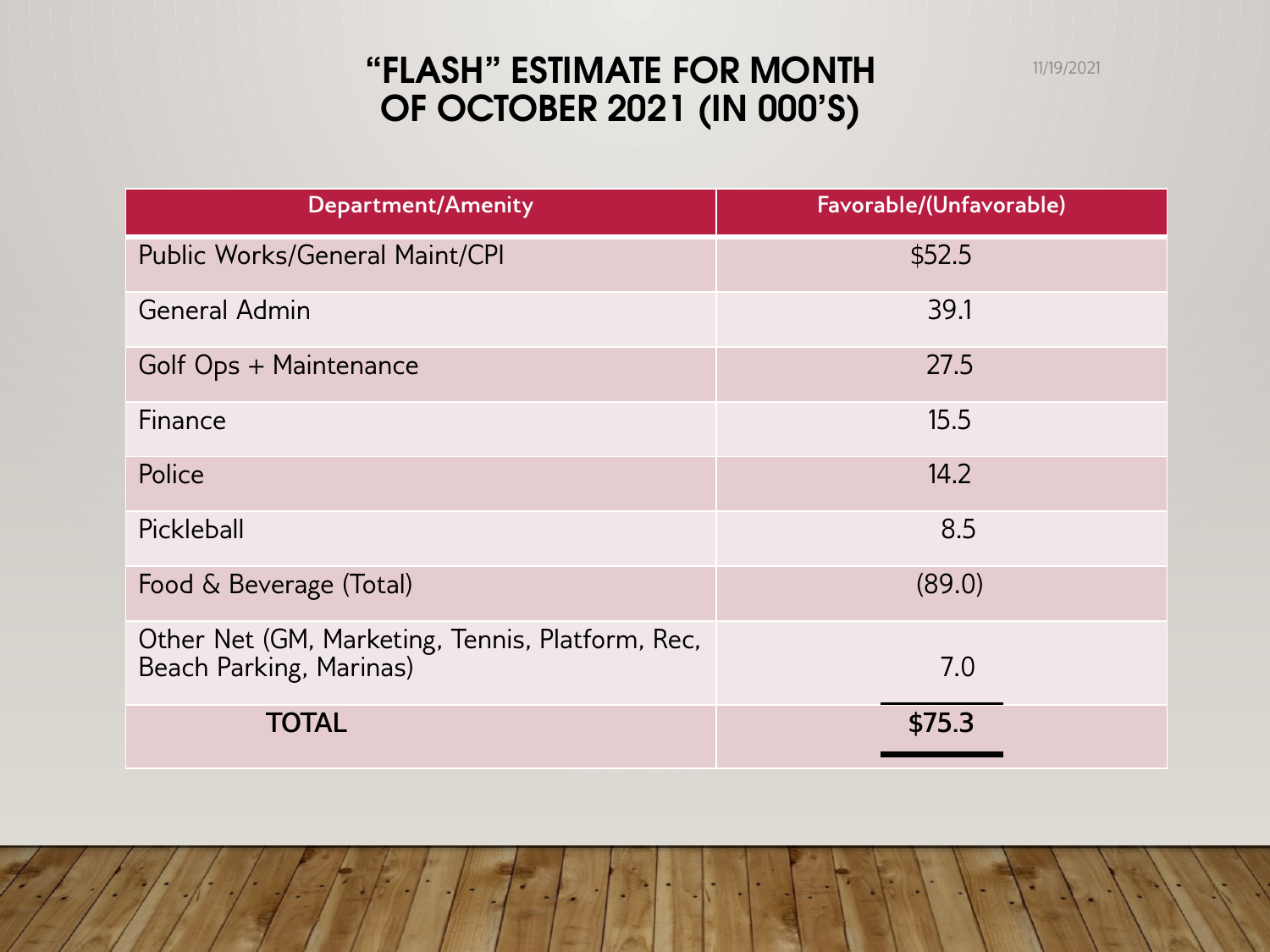

# “flash” estimate for month of October 2021 (in 000’s)
11/19/2021
| Department/Amenity | Favorable/(Unfavorable) |
| --- | --- |
| Public Works/General Maint/CPI | $52.5 |
| General Admin | 39.1 |
| Golf Ops + Maintenance | 27.5 |
| Finance | 15.5 |
| Police | 14.2 |
| Pickleball | 8.5 |
| Food & Beverage (Total) | (89.0) |
| Other Net (GM, Marketing, Tennis, Platform, Rec, Beach Parking, Marinas) | 7.0 |
| TOTAL | $75.3 |